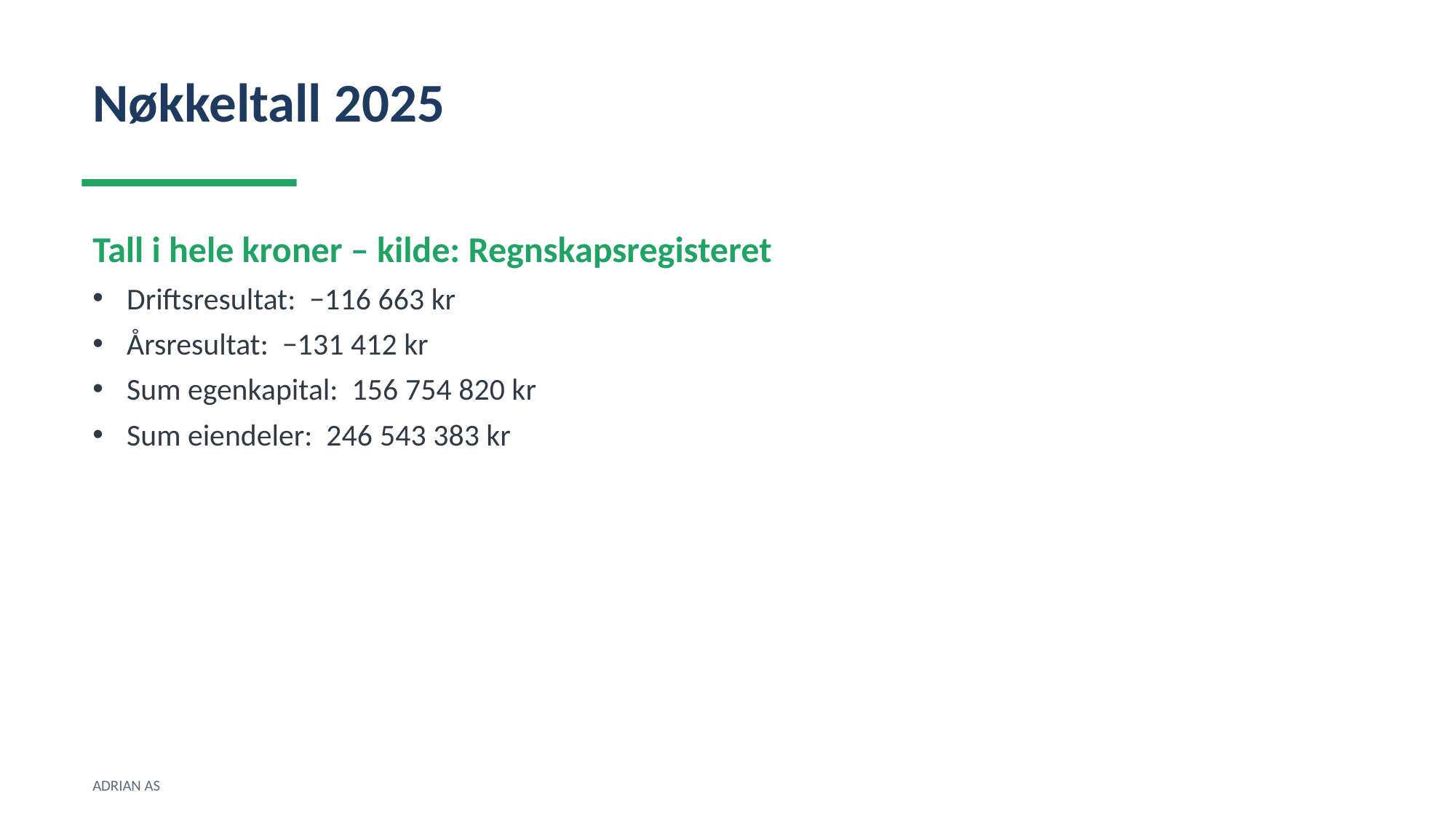

Nøkkeltall 2025

Tall i hele kroner – kilde: Regnskapsregisteret
Driftsresultat:  −116 663 kr
Årsresultat:  −131 412 kr
Sum egenkapital:  156 754 820 kr
Sum eiendeler:  246 543 383 kr
ADRIAN AS